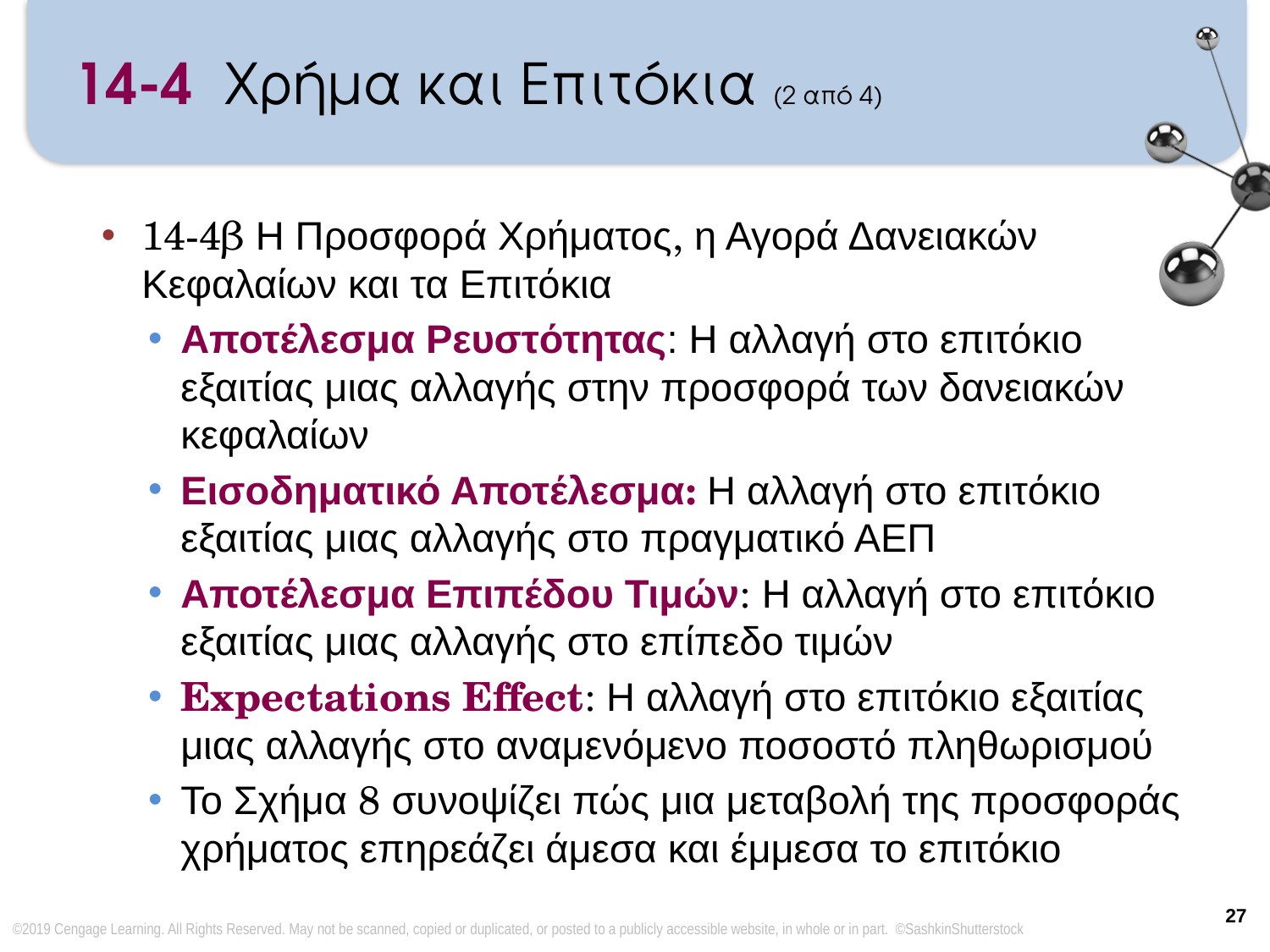

# 14-4  Χρήμα και Επιτόκια (2 από 4)
14-4β Η Προσφορά Χρήματος, η Αγορά Δανειακών Κεφαλαίων και τα Επιτόκια
Αποτέλεσμα Ρευστότητας: Η αλλαγή στο επιτόκιο εξαιτίας μιας αλλαγής στην προσφορά των δανειακών κεφαλαίων
Εισοδηματικό Αποτέλεσμα: Η αλλαγή στο επιτόκιο εξαιτίας μιας αλλαγής στο πραγματικό ΑΕΠ
Αποτέλεσμα Επιπέδου Τιμών: Η αλλαγή στο επιτόκιο εξαιτίας μιας αλλαγής στο επίπεδο τιμών
Expectations Effect: Η αλλαγή στο επιτόκιο εξαιτίας μιας αλλαγής στο αναμενόμενο ποσοστό πληθωρισμού
Το Σχήμα 8 συνοψίζει πώς μια μεταβολή της προσφοράς χρήματος επηρεάζει άμεσα και έμμεσα το επιτόκιο

27